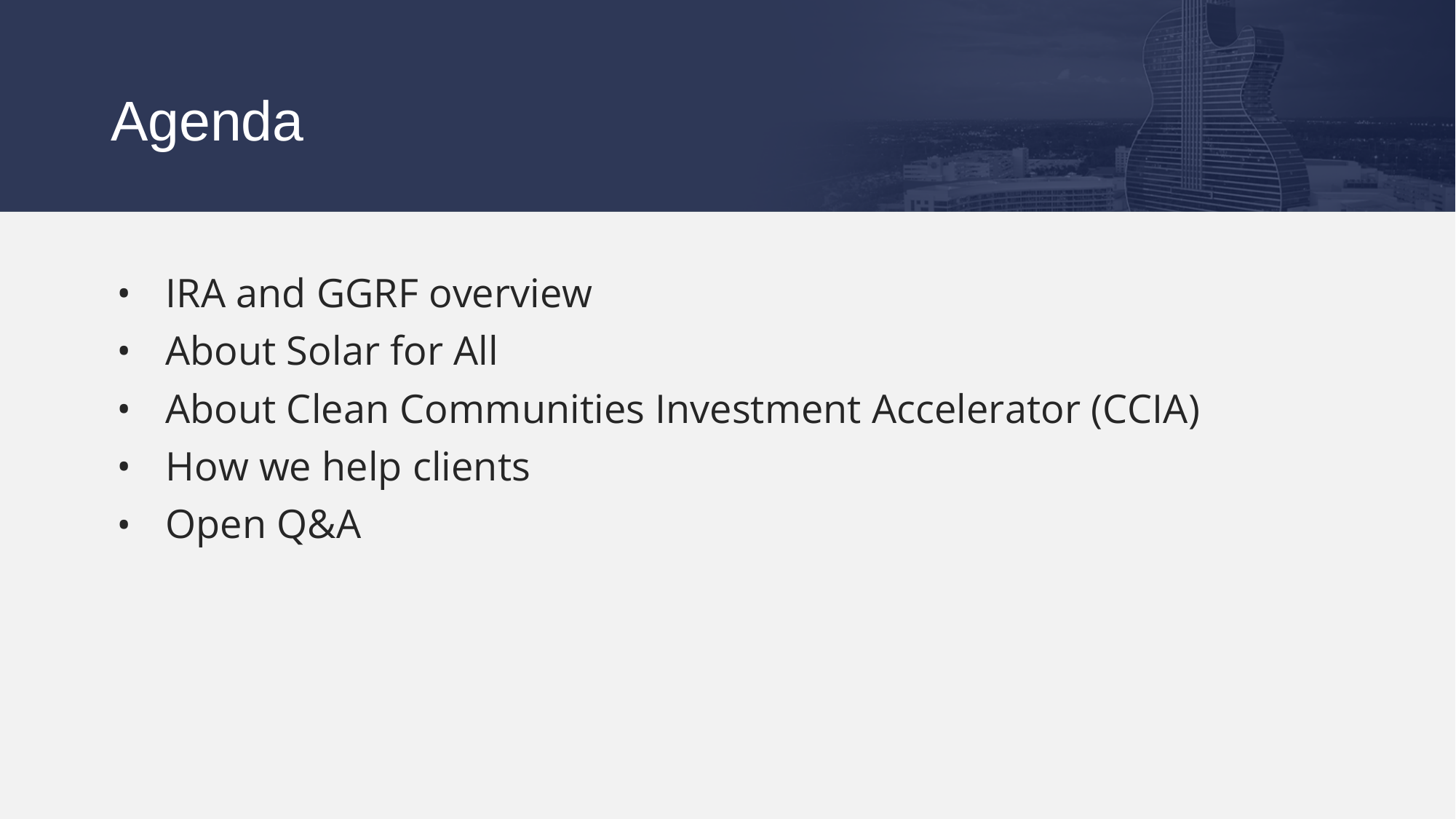

# Agenda
IRA and GGRF overview
About Solar for All
About Clean Communities Investment Accelerator (CCIA)
How we help clients
Open Q&A